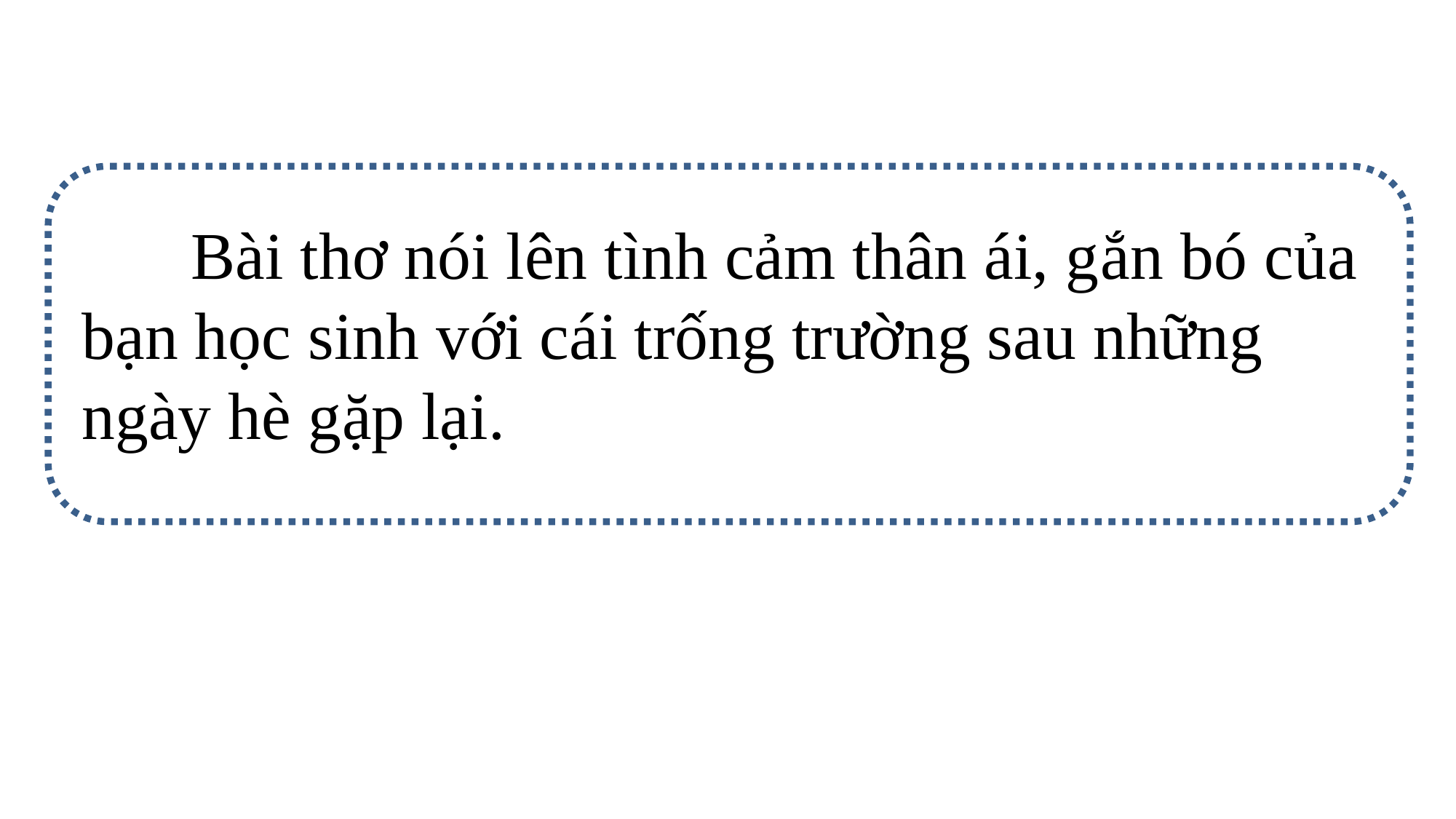

Bài thơ nói lên tình cảm thân ái, gắn bó của bạn học sinh với cái trống trường sau những ngày hè gặp lại.